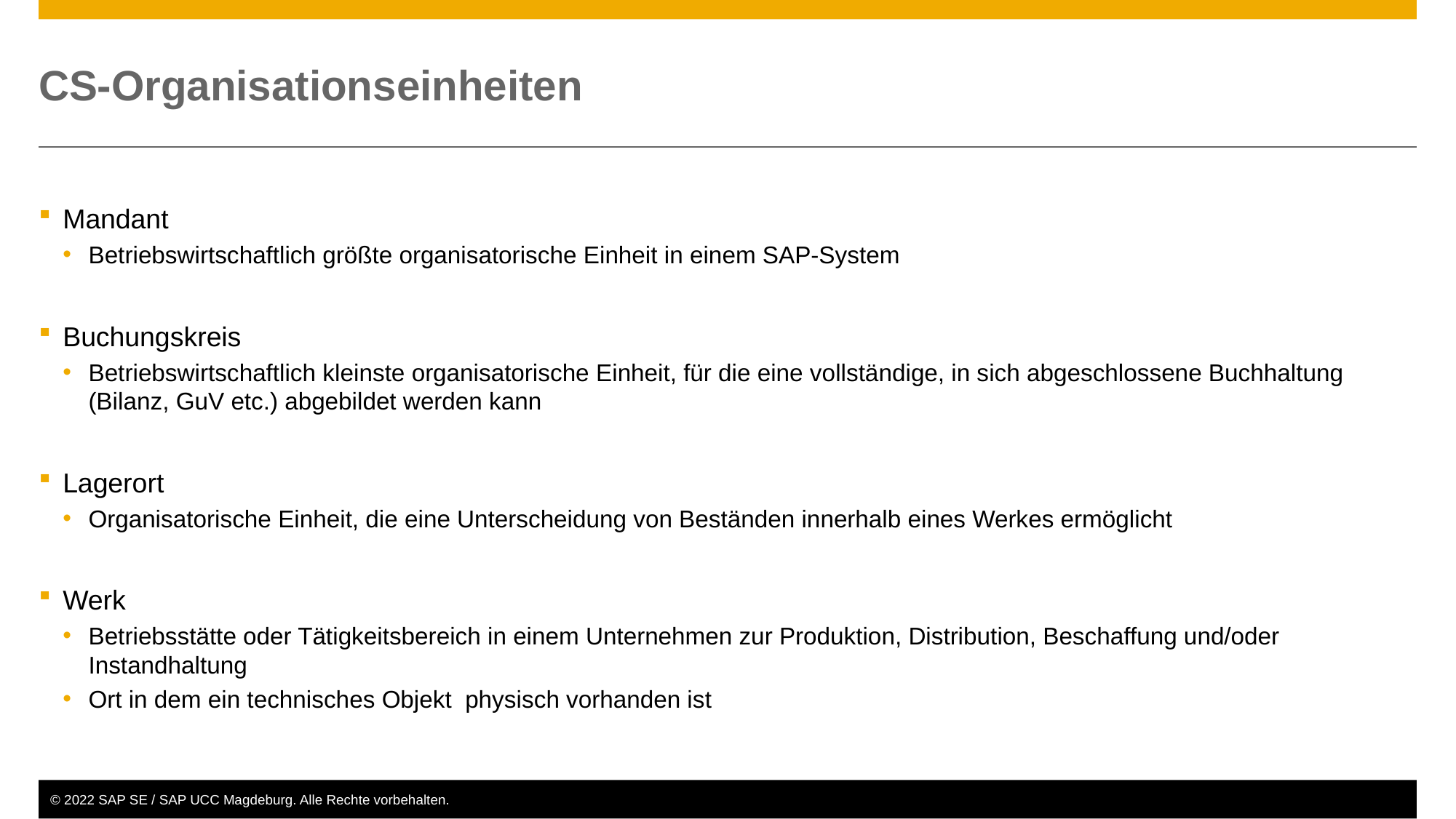

# CS-Organisationseinheiten
Mandant
Betriebswirtschaftlich größte organisatorische Einheit in einem SAP-System

Buchungskreis
Betriebswirtschaftlich kleinste organisatorische Einheit, für die eine vollständige, in sich abgeschlossene Buchhaltung (Bilanz, GuV etc.) abgebildet werden kann

Lagerort
Organisatorische Einheit, die eine Unterscheidung von Beständen innerhalb eines Werkes ermöglicht

Werk
Betriebsstätte oder Tätigkeitsbereich in einem Unternehmen zur Produktion, Distribution, Beschaffung und/oder Instandhaltung
Ort in dem ein technisches Objekt  physisch vorhanden ist